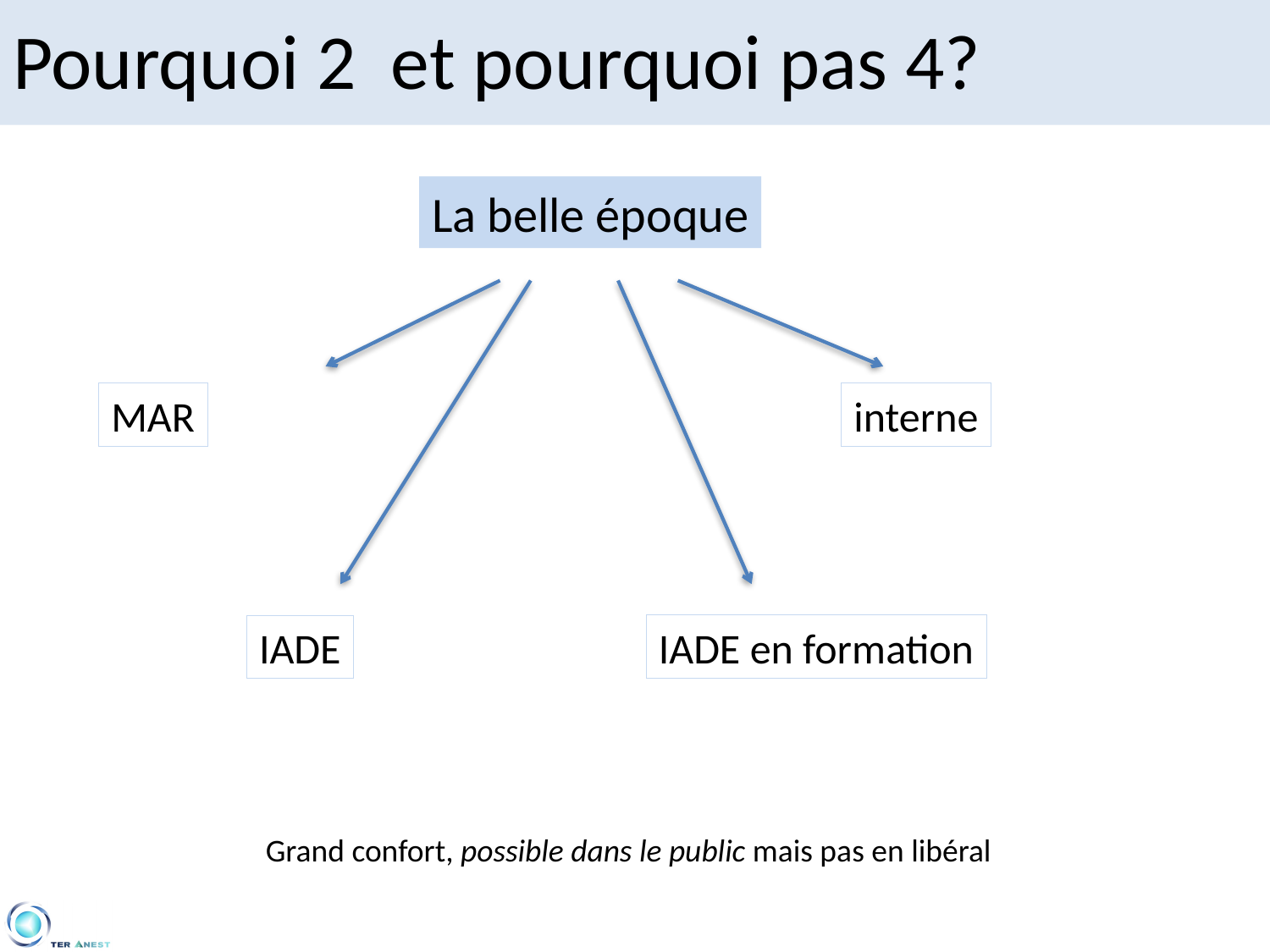

# Pourquoi 2  et pourquoi pas 4?
La belle époque
MAR
interne
IADE en formation
IADE
Grand confort, possible dans le public mais pas en libéral